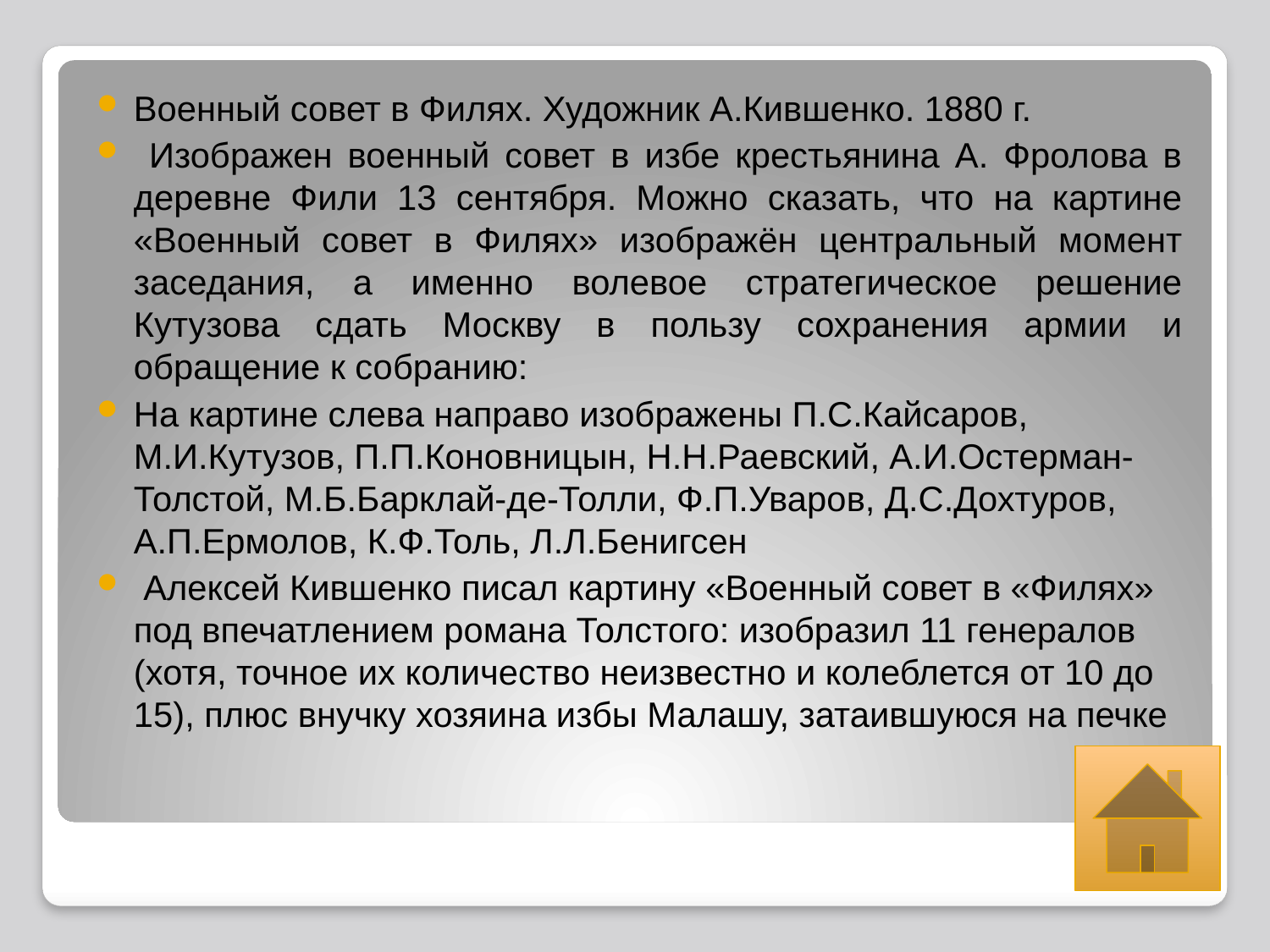

Военный совет в Филях. Художник А.Кившенко. 1880 г.
 Изображен военный совет в избе крестьянина А. Фролова в деревне Фили 13 сентября. Можно сказать, что на картине «Военный совет в Филях» изображён центральный момент заседания, а именно волевое стратегическое решение Кутузова сдать Москву в пользу сохранения армии и обращение к собранию:
На картине слева направо изображены П.С.Кайсаров, М.И.Кутузов, П.П.Коновницын, Н.Н.Раевский, А.И.Остерман-Толстой, М.Б.Барклай-де-Толли, Ф.П.Уваров, Д.С.Дохтуров, А.П.Ермолов, К.Ф.Толь, Л.Л.Бенигсен
 Алексей Кившенко писал картину «Военный совет в «Филях» под впечатлением романа Толстого: изобразил 11 генералов (хотя, точное их количество неизвестно и колеблется от 10 до 15), плюс внучку хозяина избы Малашу, затаившуюся на печке